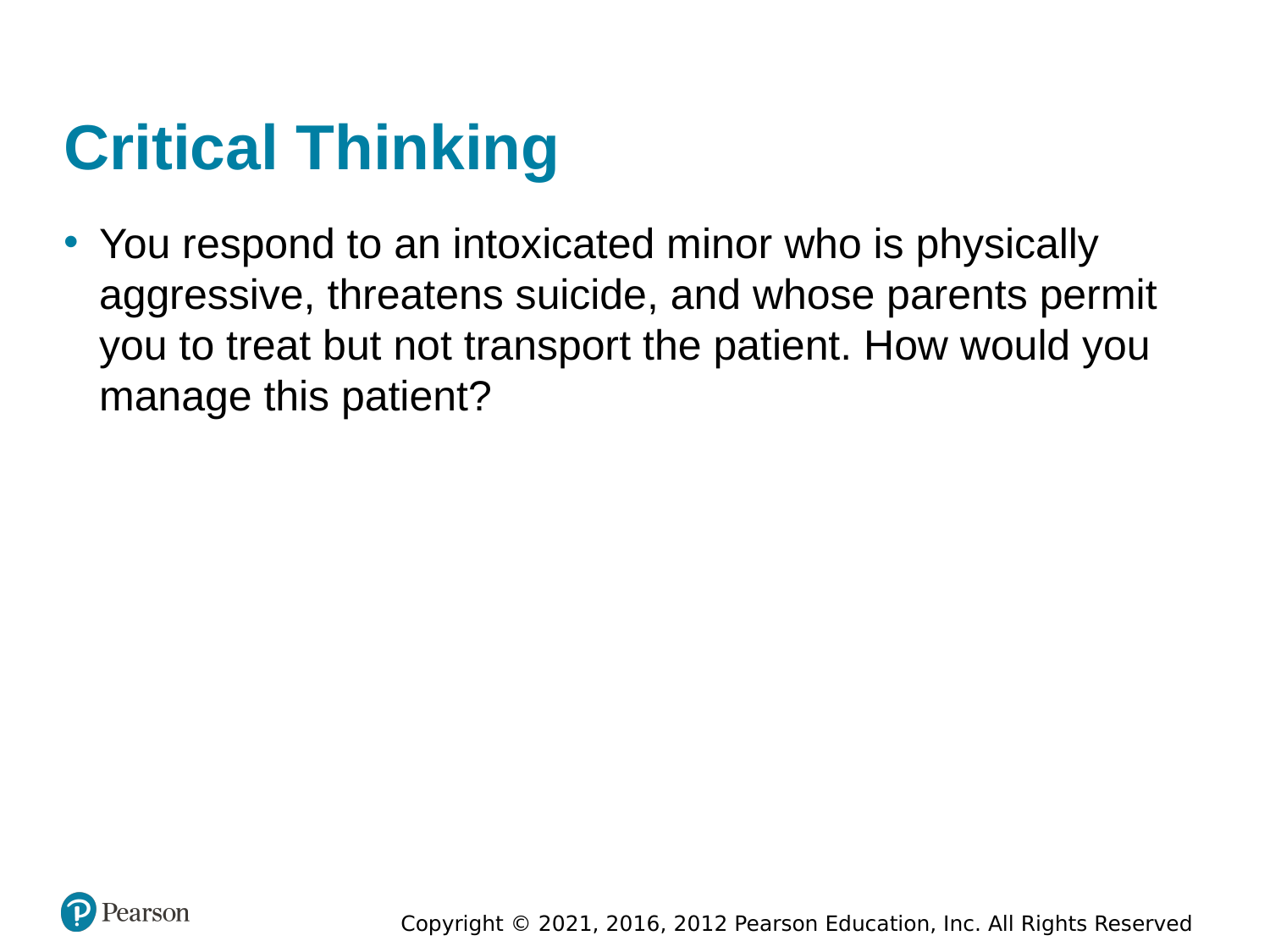

# Critical Thinking
You respond to an intoxicated minor who is physically aggressive, threatens suicide, and whose parents permit you to treat but not transport the patient. How would you manage this patient?